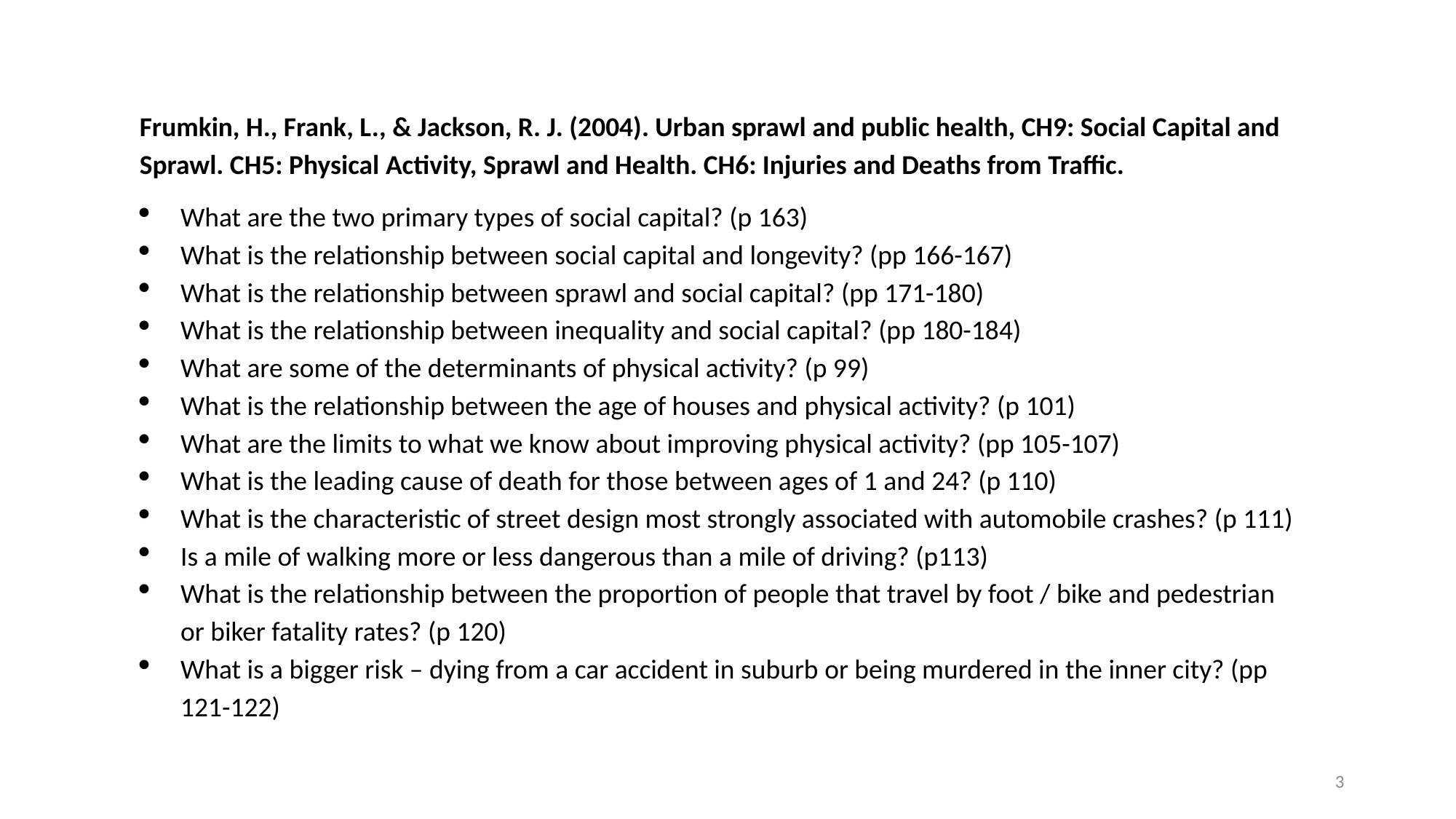

Frumkin, H., Frank, L., & Jackson, R. J. (2004). Urban sprawl and public health, CH9: Social Capital and Sprawl. CH5: Physical Activity, Sprawl and Health. CH6: Injuries and Deaths from Traffic.
What are the two primary types of social capital? (p 163)
What is the relationship between social capital and longevity? (pp 166-167)
What is the relationship between sprawl and social capital? (pp 171-180)
What is the relationship between inequality and social capital? (pp 180-184)
What are some of the determinants of physical activity? (p 99)
What is the relationship between the age of houses and physical activity? (p 101)
What are the limits to what we know about improving physical activity? (pp 105-107)
What is the leading cause of death for those between ages of 1 and 24? (p 110)
What is the characteristic of street design most strongly associated with automobile crashes? (p 111)
Is a mile of walking more or less dangerous than a mile of driving? (p113)
What is the relationship between the proportion of people that travel by foot / bike and pedestrian or biker fatality rates? (p 120)
What is a bigger risk – dying from a car accident in suburb or being murdered in the inner city? (pp 121-122)
3